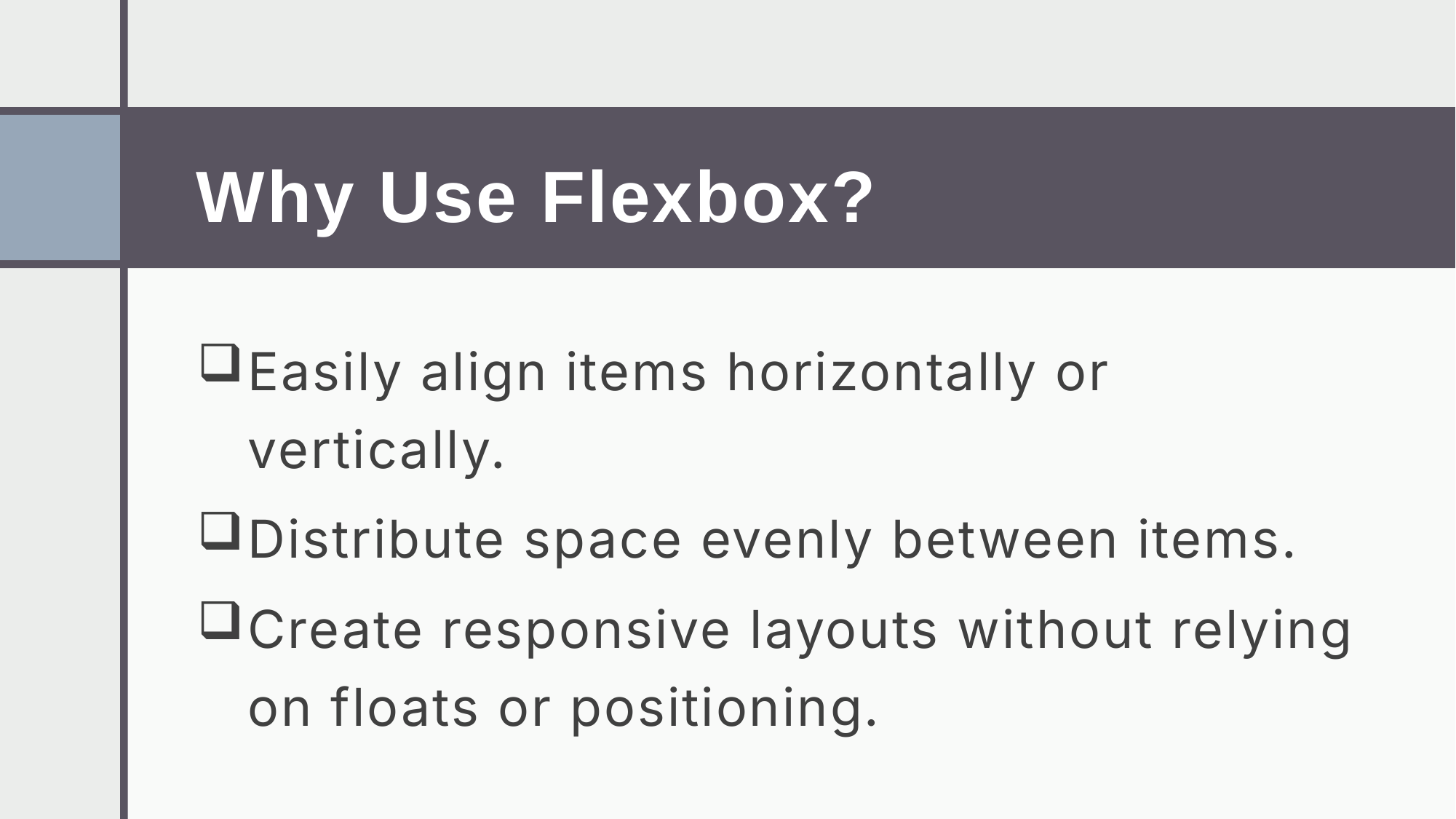

# Why Use Flexbox?
Easily align items horizontally or vertically.
Distribute space evenly between items.
Create responsive layouts without relying on floats or positioning.